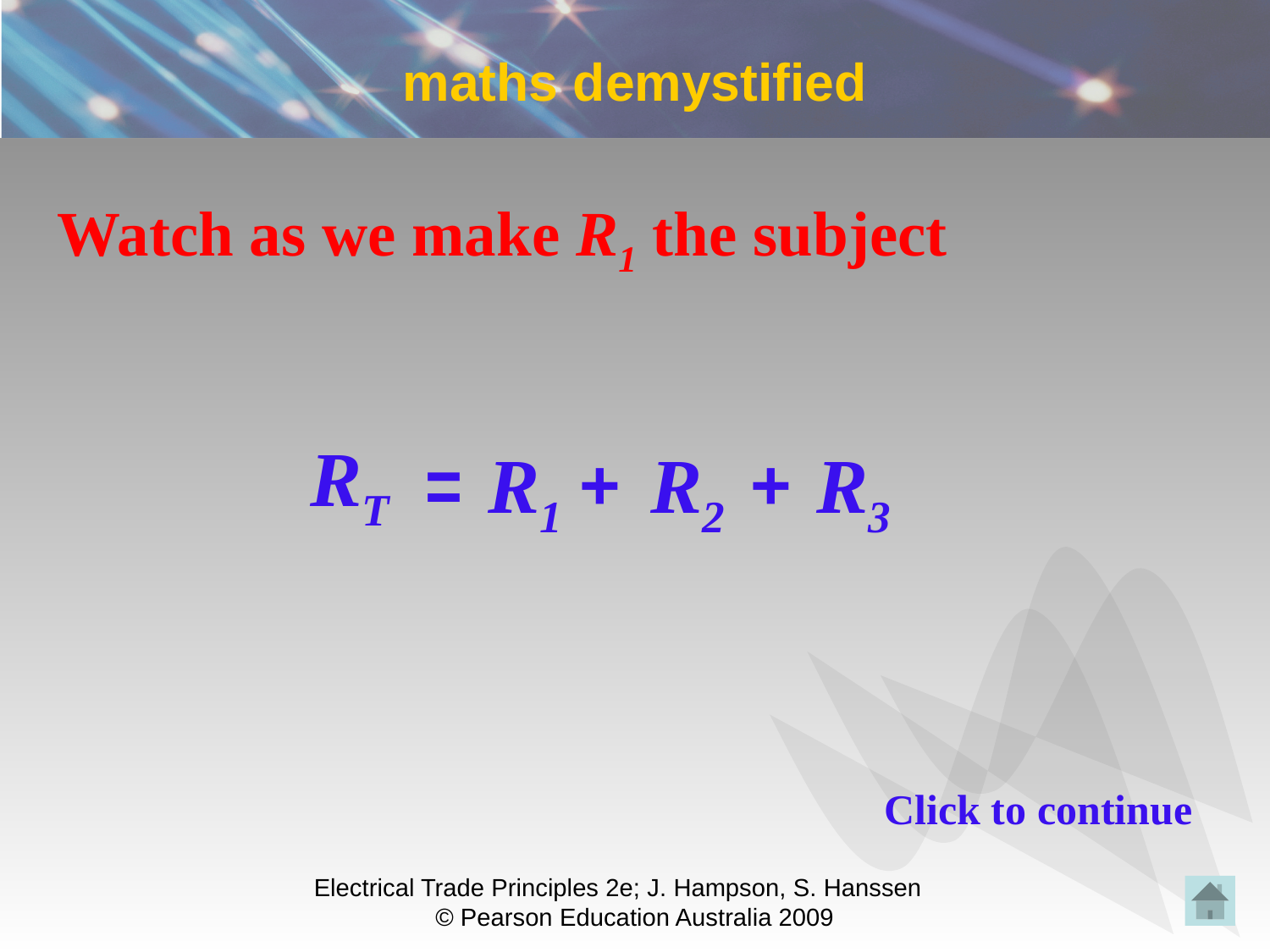

# maths demystified
Watch as we make R1 the subject
=
R1
R2
R3
RT
+
+
Click to continue